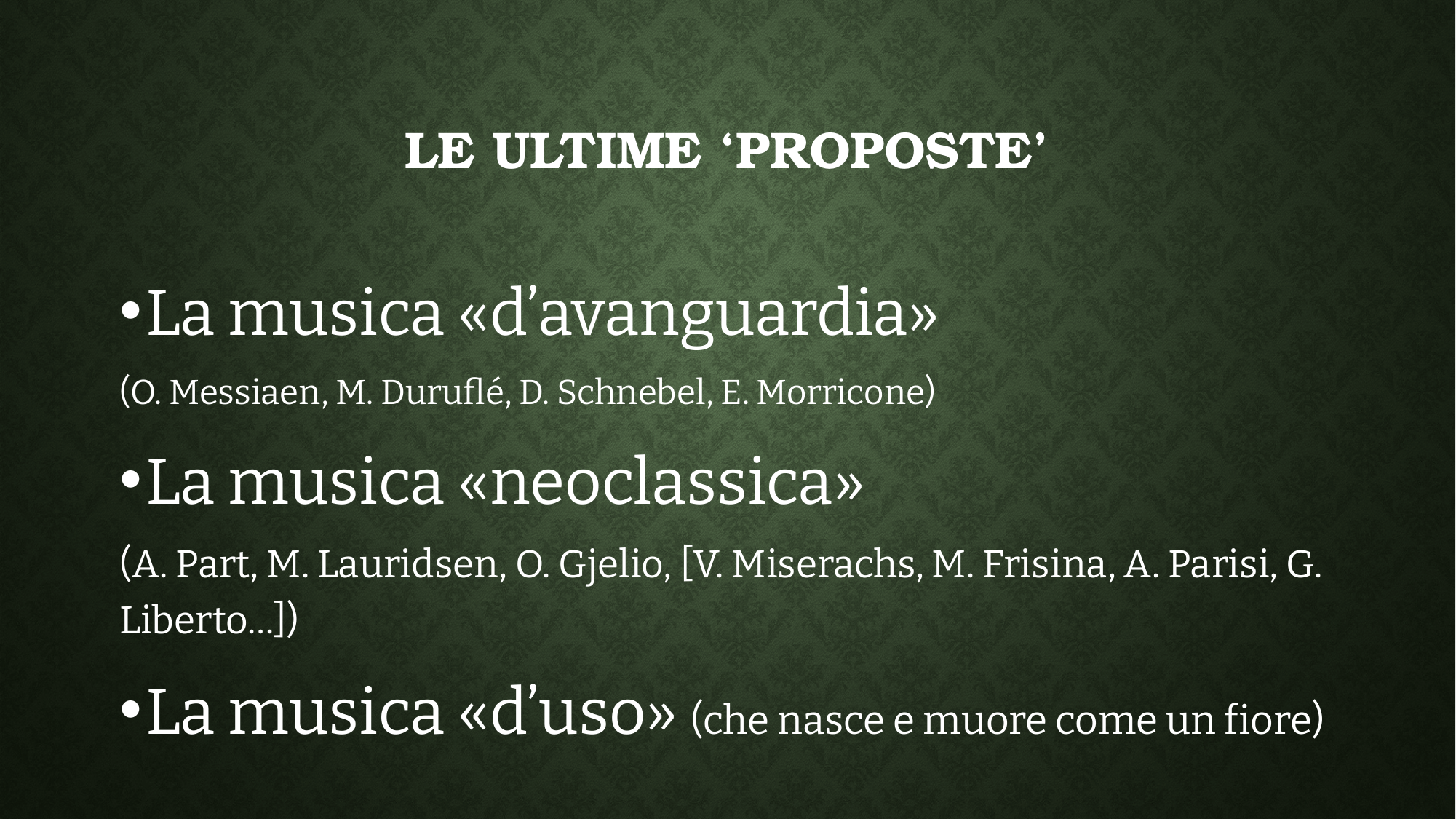

# Le ultime ‘proposte’
La musica «d’avanguardia»
(O. Messiaen, M. Duruflé, D. Schnebel, E. Morricone)
La musica «neoclassica»
(A. Part, M. Lauridsen, O. Gjelio, [V. Miserachs, M. Frisina, A. Parisi, G. Liberto…])
La musica «d’uso» (che nasce e muore come un fiore)